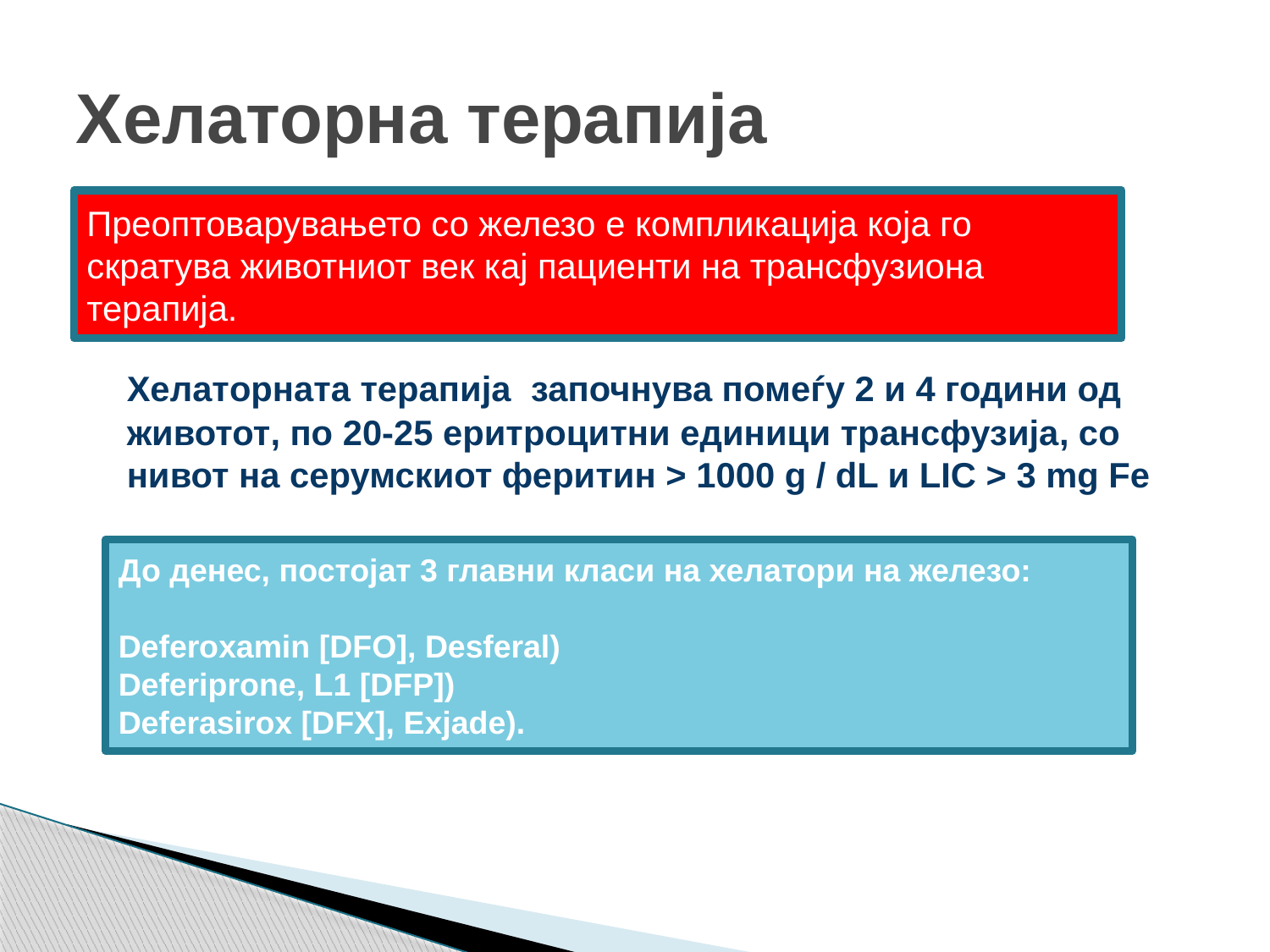

# Хелаторна терапија

	Хелатoрната терапија  започнува помеѓу 2 и 4 години од животот, по 20-25 еритроцитни единици трансфузија, со нивот на серумскиот феритин > 1000 g / dL и LIC > 3 mg Fe
Преоптоварувањето со железо е компликација која го скратува животниот век кај пациенти на трансфузиона терапија.
До денес, постојат 3 главни класи на хелатори на железо:

Deferoxamin [DFO], Desferal)
Deferiprone, L1 [DFP])
Deferasirox [DFX], Exjade).